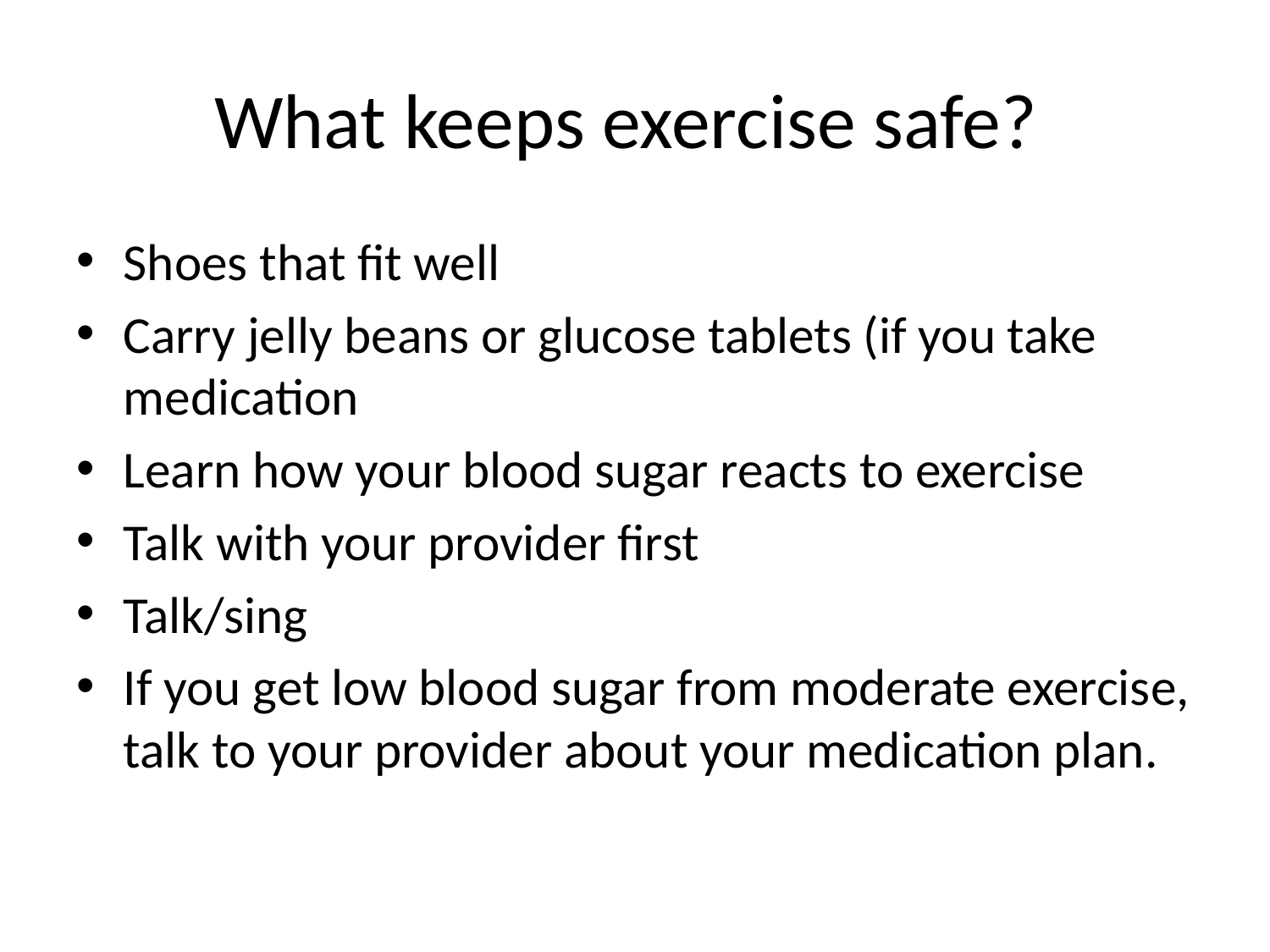

# What keeps exercise safe?
Shoes that fit well
Carry jelly beans or glucose tablets (if you take medication
Learn how your blood sugar reacts to exercise
Talk with your provider first
Talk/sing
If you get low blood sugar from moderate exercise, talk to your provider about your medication plan.